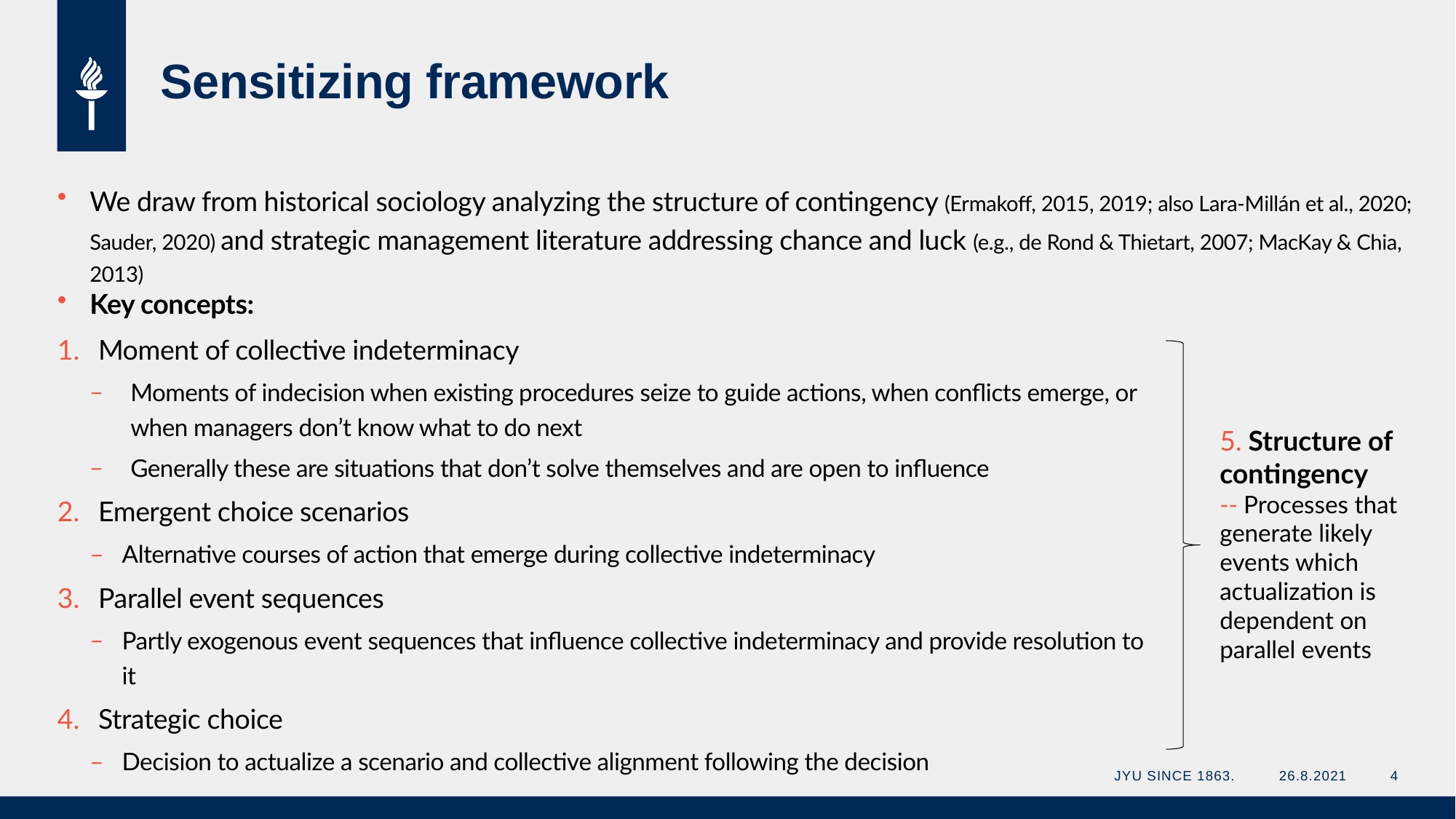

# Sensitizing framework
We draw from historical sociology analyzing the structure of contingency (Ermakoff, 2015, 2019; also Lara-Millán et al., 2020; Sauder, 2020) and strategic management literature addressing chance and luck (e.g., de Rond & Thietart, 2007; MacKay & Chia, 2013)
Key concepts:
Moment of collective indeterminacy
Moments of indecision when existing procedures seize to guide actions, when conflicts emerge, or when managers don’t know what to do next
Generally these are situations that don’t solve themselves and are open to influence
Emergent choice scenarios
Alternative courses of action that emerge during collective indeterminacy
Parallel event sequences
Partly exogenous event sequences that influence collective indeterminacy and provide resolution to it
Strategic choice
Decision to actualize a scenario and collective alignment following the decision

5. Structure of contingency
-- Processes that generate likely events which actualization is dependent on parallel events
JYU Since 1863.
26.8.2021
4